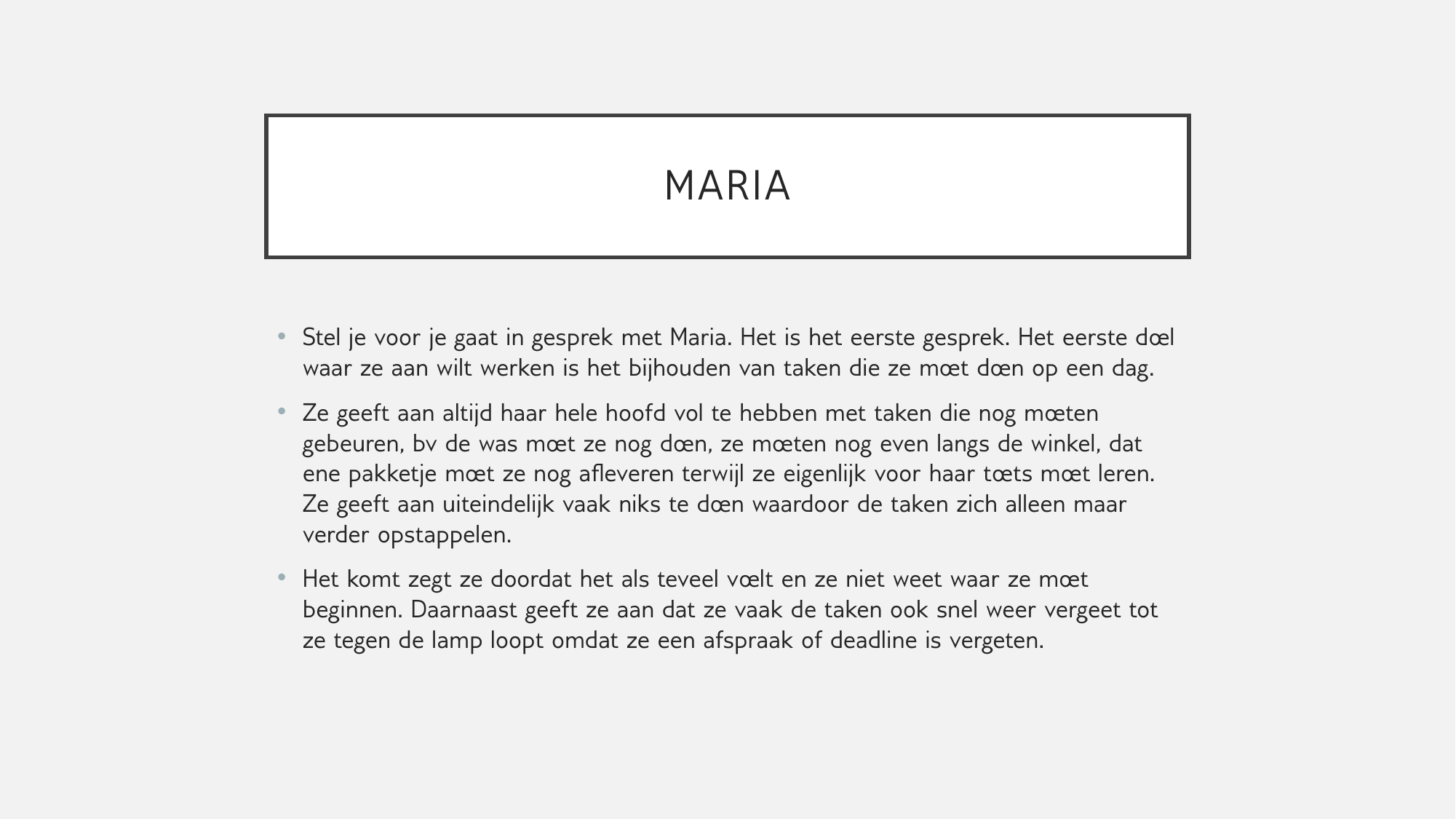

# Maria
Stel je voor je gaat in gesprek met Maria. Het is het eerste gesprek. Het eerste doel waar ze aan wilt werken is het bijhouden van taken die ze moet doen op een dag.
Ze geeft aan altijd haar hele hoofd vol te hebben met taken die nog moeten gebeuren, bv de was moet ze nog doen, ze moeten nog even langs de winkel, dat ene pakketje moet ze nog afleveren terwijl ze eigenlijk voor haar toets moet leren. Ze geeft aan uiteindelijk vaak niks te doen waardoor de taken zich alleen maar verder opstappelen.
Het komt zegt ze doordat het als teveel voelt en ze niet weet waar ze moet beginnen. Daarnaast geeft ze aan dat ze vaak de taken ook snel weer vergeet tot ze tegen de lamp loopt omdat ze een afspraak of deadline is vergeten.